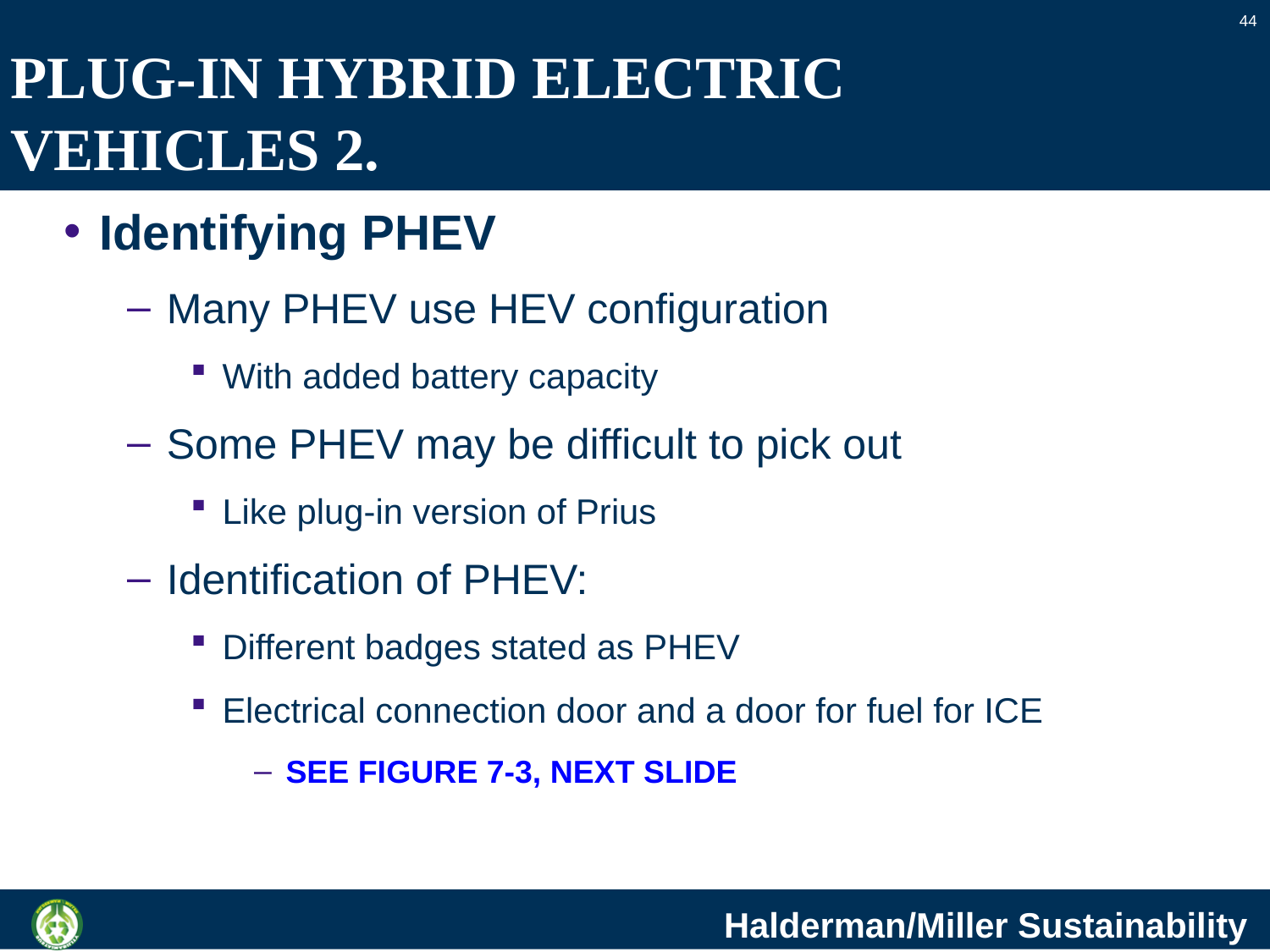

44
# PLUG-IN HYBRID ELECTRIC VEHICLES 2.
Identifying PHEV
Many PHEV use HEV configuration
With added battery capacity
Some PHEV may be difficult to pick out
Like plug-in version of Prius
Identification of PHEV:
Different badges stated as PHEV
Electrical connection door and a door for fuel for ICE
SEE FIGURE 7-3, NEXT SLIDE